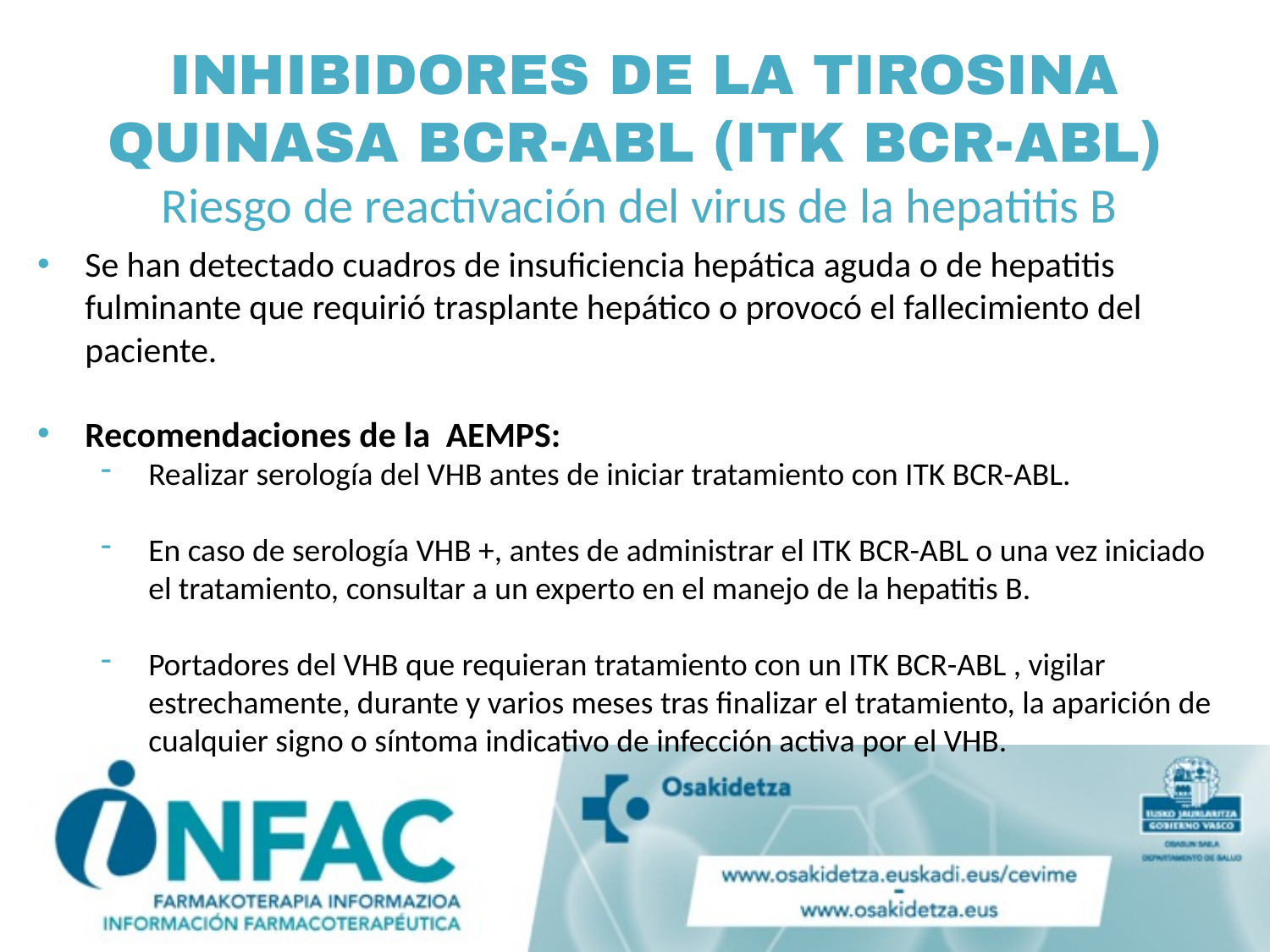

# INHIBIDORES DE LA TIROSINA QUINASA BCR-ABL (ITK BCR-ABL)  Riesgo de reactivación del virus de la hepatitis B
Se han detectado cuadros de insuficiencia hepática aguda o de hepatitis fulminante que requirió trasplante hepático o provocó el fallecimiento del paciente.

Recomendaciones de la  AEMPS:
Realizar serología del VHB antes de iniciar tratamiento con ITK BCR-ABL.

En caso de serología VHB +, antes de administrar el ITK BCR-ABL o una vez iniciado el tratamiento, consultar a un experto en el manejo de la hepatitis B.

Portadores del VHB que requieran tratamiento con un ITK BCR-ABL , vigilar estrechamente, durante y varios meses tras finalizar el tratamiento, la aparición de cualquier signo o síntoma indicativo de infección activa por el VHB.